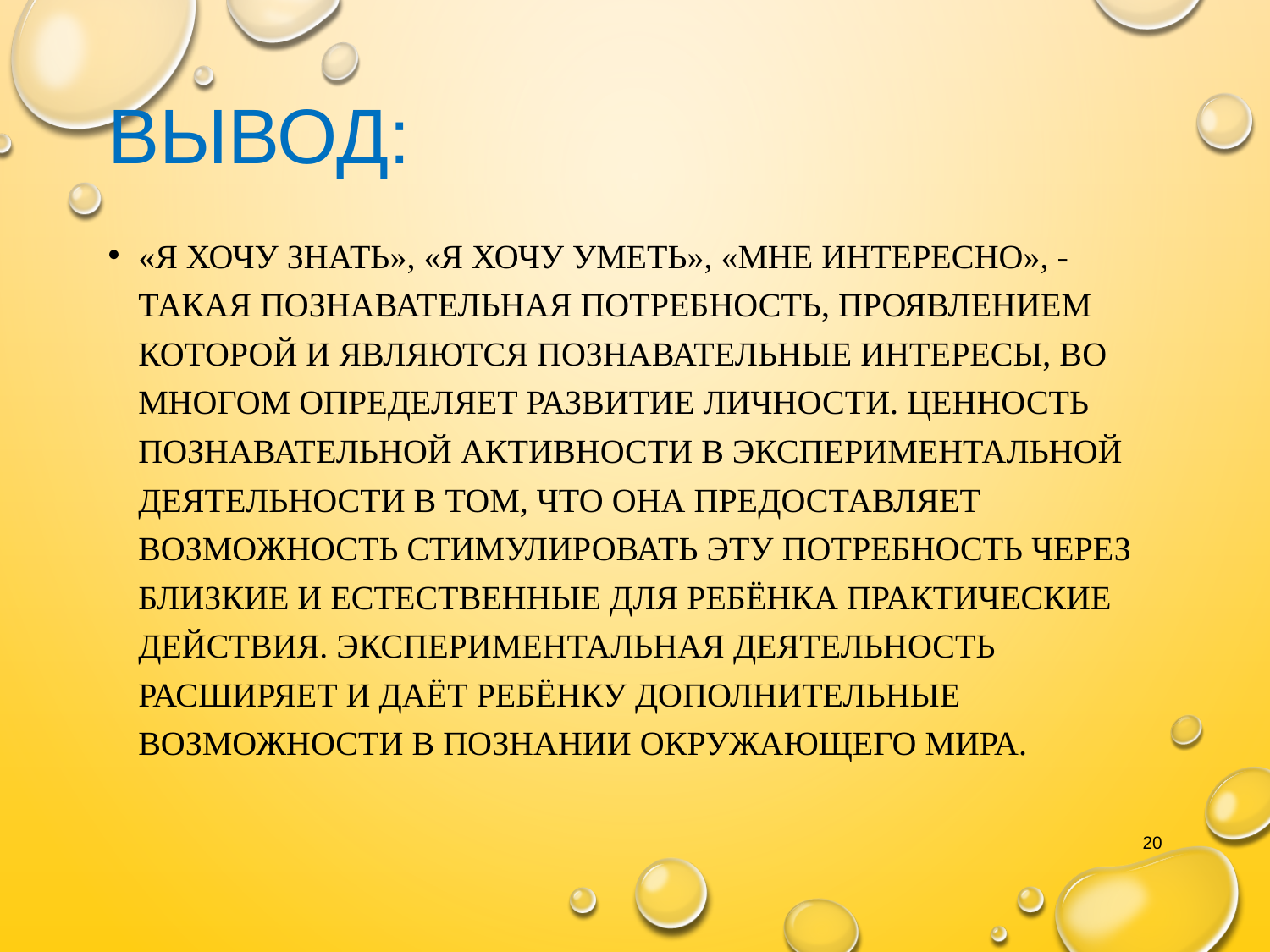

# Вывод:
«Я хочу знать», «я хочу уметь», «мне интересно», - такая познавательная потребность, проявлением которой и являются познавательные интересы, во многом определяет развитие личности. Ценность познавательной активности в экспериментальной деятельности в том, что она предоставляет возможность стимулировать эту потребность через близкие и естественные для ребёнка практические действия. Экспериментальная деятельность расширяет и даёт ребёнку дополнительные возможности в познании окружающего мира.

20